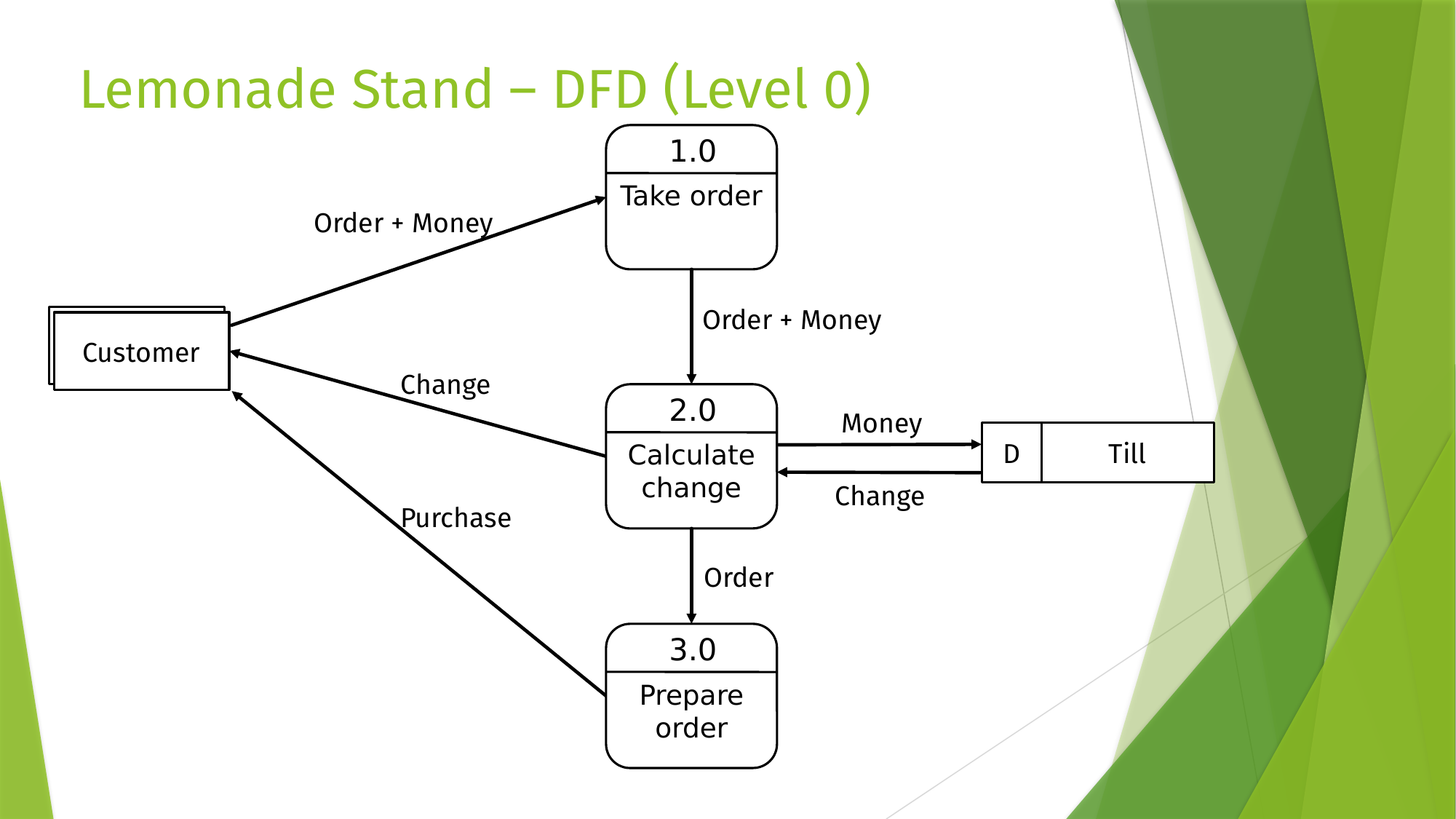

# Lemonade Stand – DFD (Level 0)

1.0

Take order
Order + Money
Order + Money

Customer
Change

2.0

Calculate change
Money
D
Till
Change
Purchase
Order

3.0

Prepare order